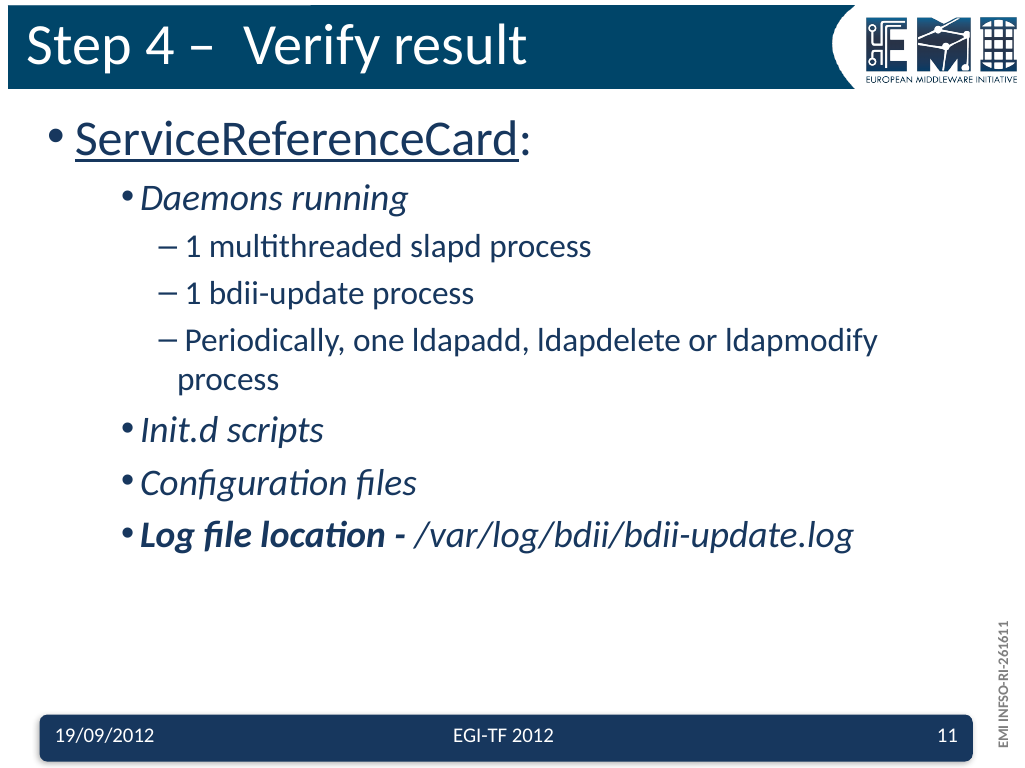

# Step 4 –  Verify result
ServiceReferenceCard:
Daemons running
 1 multithreaded slapd process
 1 bdii-update process
 Periodically, one ldapadd, ldapdelete or ldapmodify process
Init.d scripts
Configuration files
Log file location - /var/log/bdii/bdii-update.log
19/09/2012

EGI-TF 2012
11